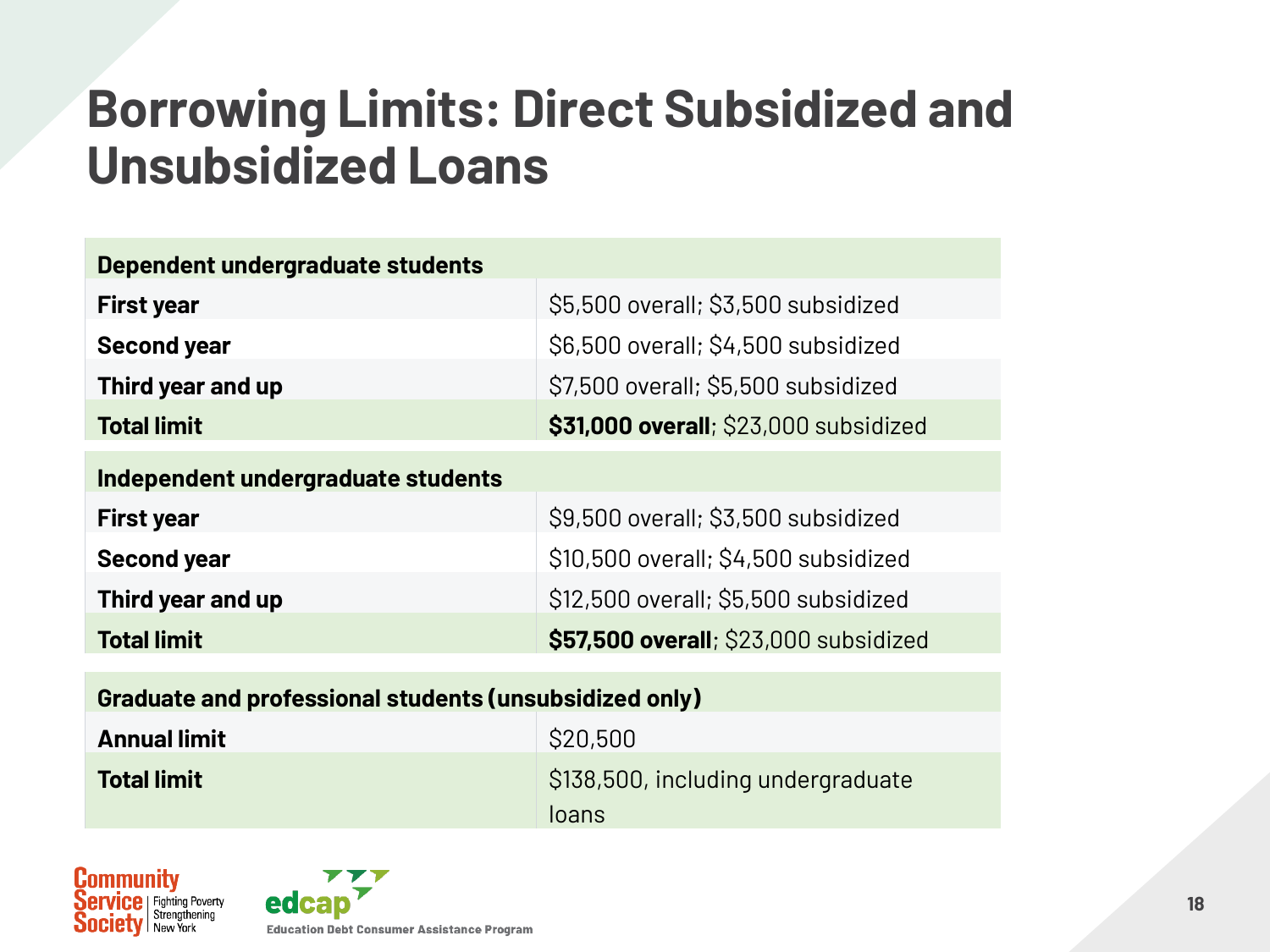

# Borrowing Limits: Direct Subsidized and Unsubsidized Loans
| Dependent undergraduate students |  |
| --- | --- |
| First year | $5,500 overall; $3,500 subsidized |
| Second year | $6,500 overall; $4,500 subsidized |
| Third year and up | $7,500 overall; $5,500 subsidized |
| Total limit | $31,000 overall; $23,000 subsidized |
| Independent undergraduate students |  |
| --- | --- |
| First year | $9,500 overall; $3,500 subsidized |
| Second year | $10,500 overall; $4,500 subsidized |
| Third year and up | $12,500 overall; $5,500 subsidized |
| Total limit | $57,500 overall; $23,000 subsidized |
| Graduate and professional students (unsubsidized only) |  |
| --- | --- |
| Annual limit | $20,500 |
| Total limit | $138,500, including undergraduate loans |
18